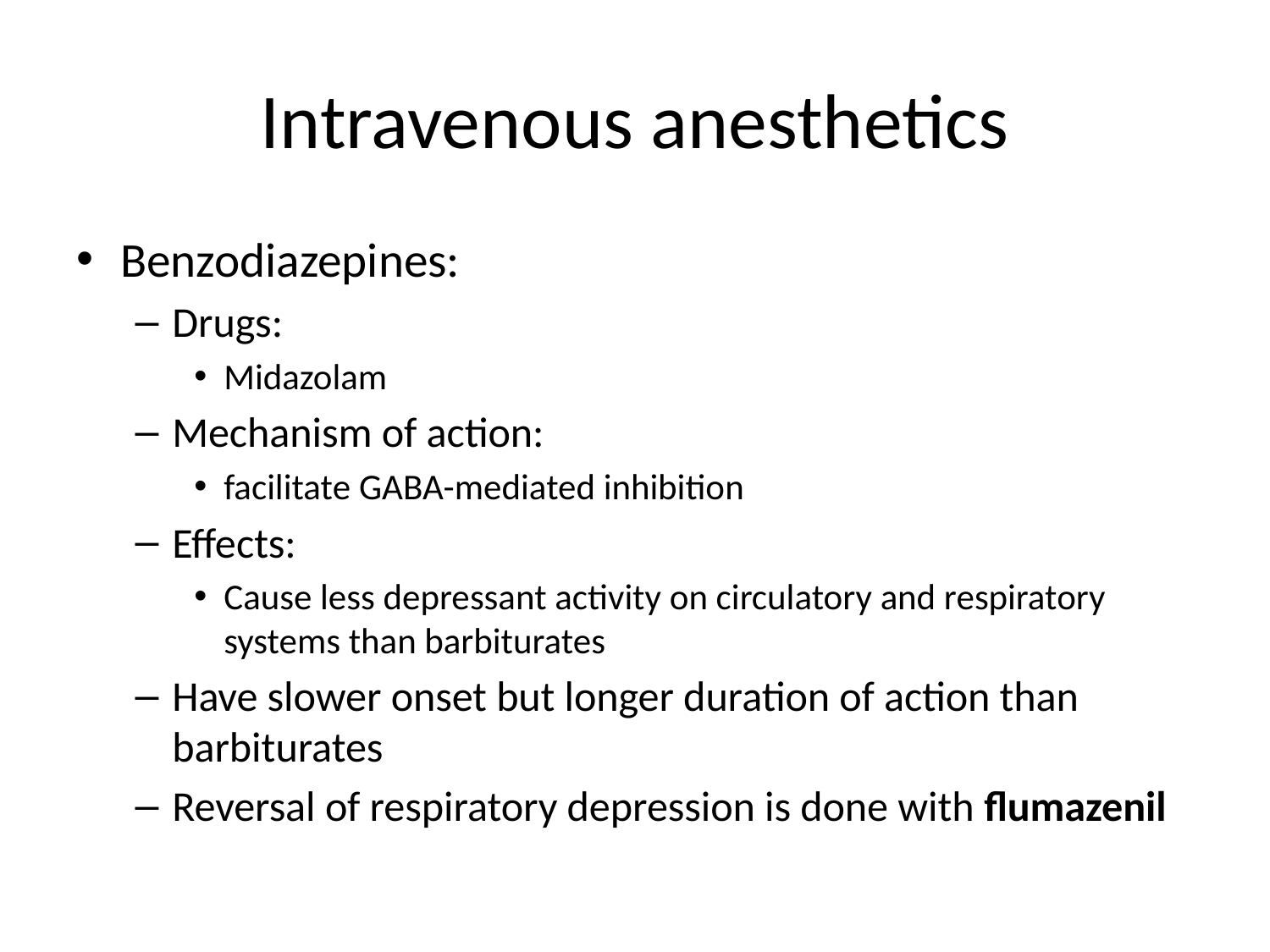

# Intravenous anesthetics
Benzodiazepines:
Drugs:
Midazolam
Mechanism of action:
facilitate GABA-mediated inhibition
Effects:
Cause less depressant activity on circulatory and respiratory systems than barbiturates
Have slower onset but longer duration of action than barbiturates
Reversal of respiratory depression is done with flumazenil